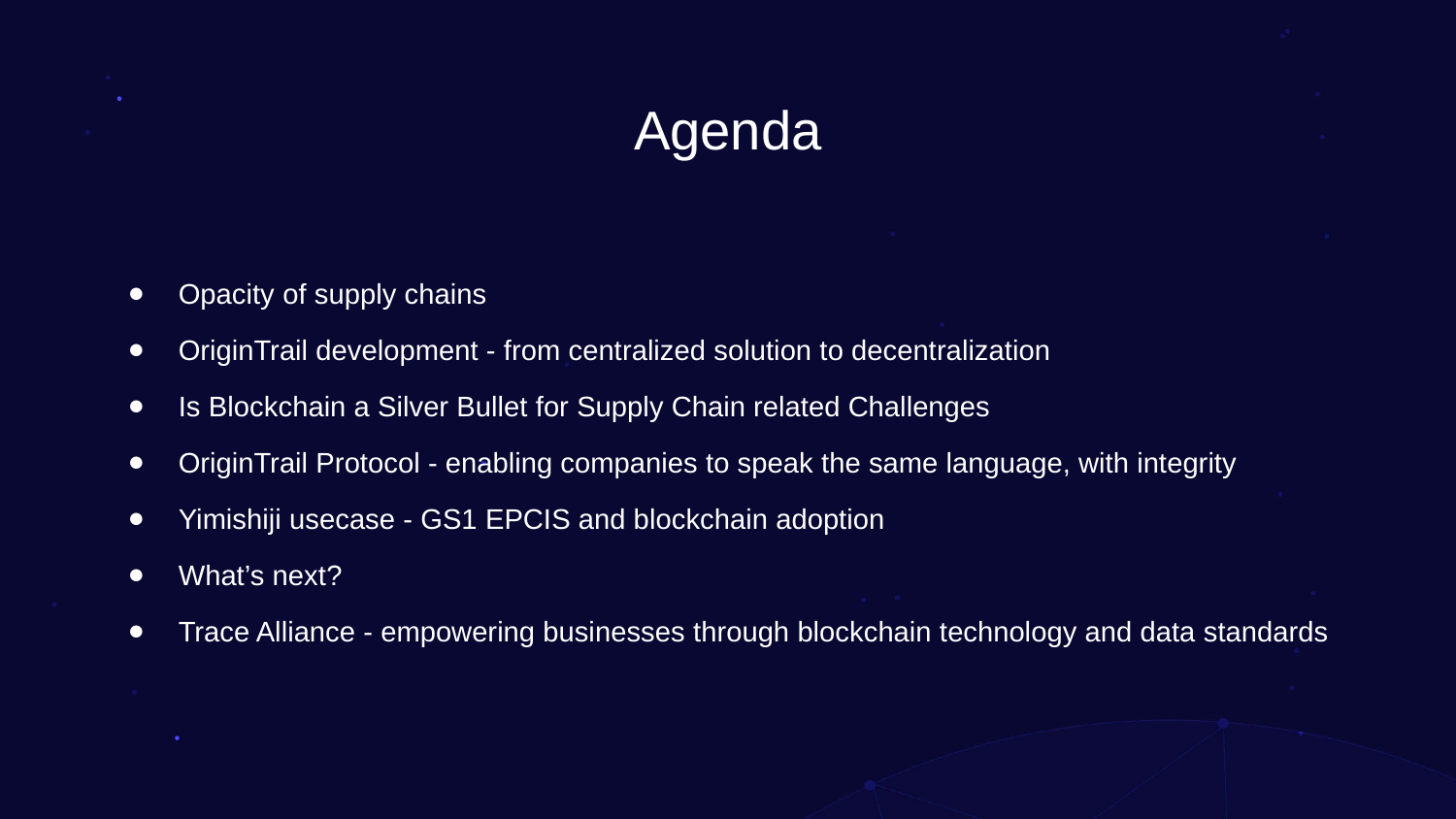

Agenda
Opacity of supply chains
OriginTrail development - from centralized solution to decentralization
Is Blockchain a Silver Bullet for Supply Chain related Challenges
OriginTrail Protocol - enabling companies to speak the same language, with integrity
Yimishiji usecase - GS1 EPCIS and blockchain adoption
What’s next?
Trace Alliance - empowering businesses through blockchain technology and data standards